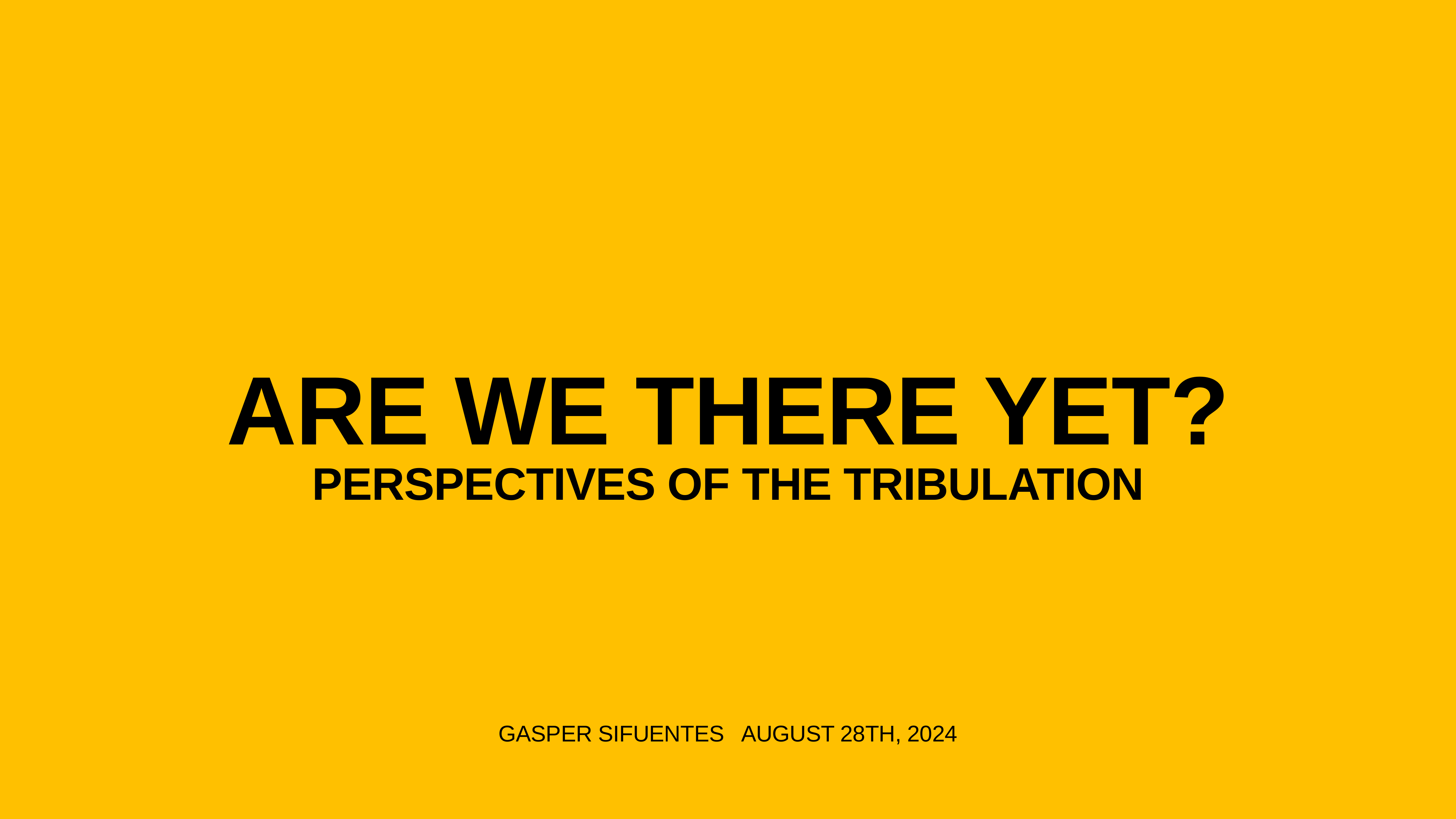

# ARE WE THERE YET?
PERSPECTIVES OF THE TRIBULATION
GASPER SIFUENTES   AUGUST 28TH, 2024